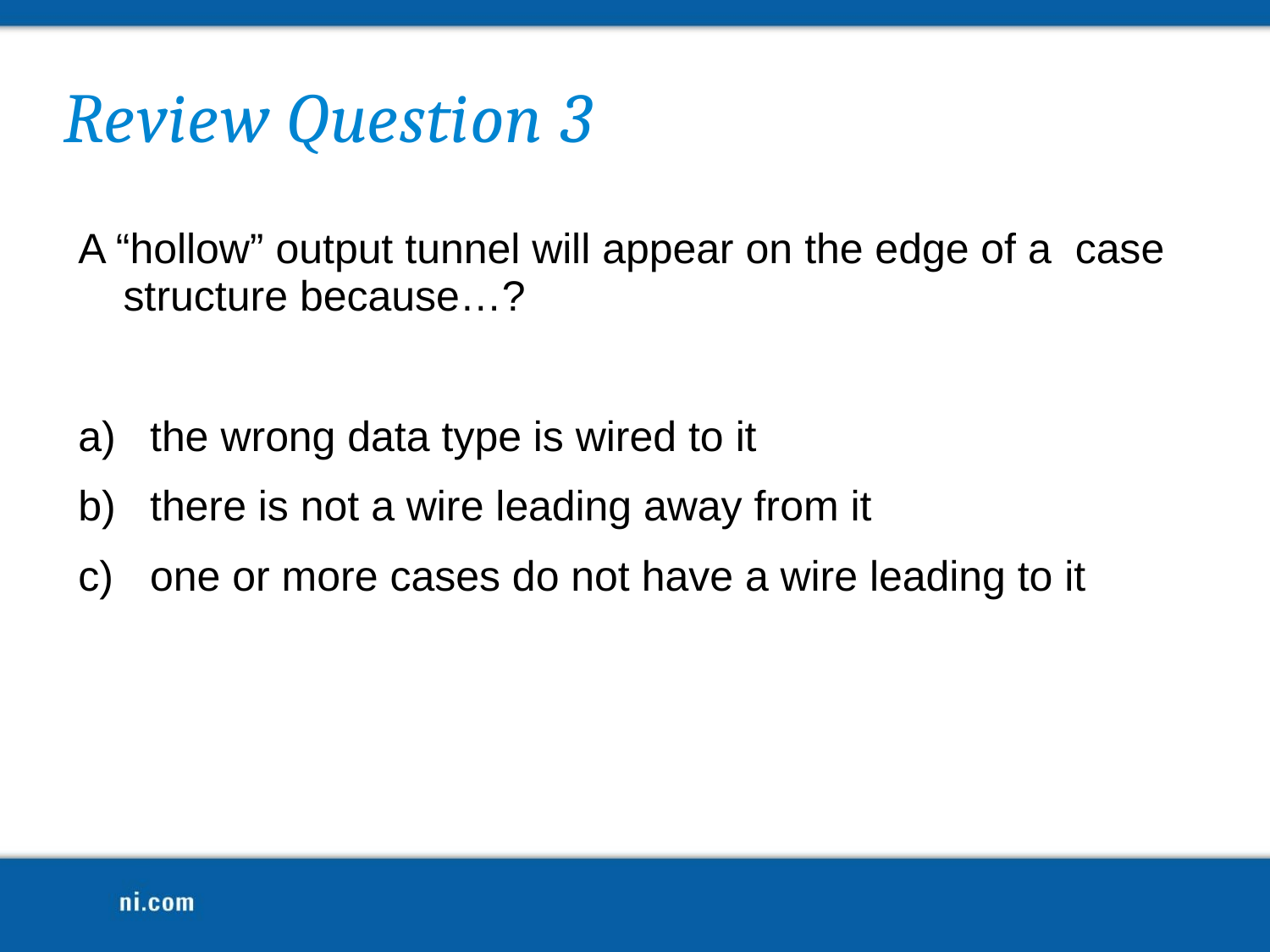

# Review Question 3
A “hollow” output tunnel will appear on the edge of a  case structure because…?

the wrong data type is wired to it
there is not a wire leading away from it
one or more cases do not have a wire leading to it